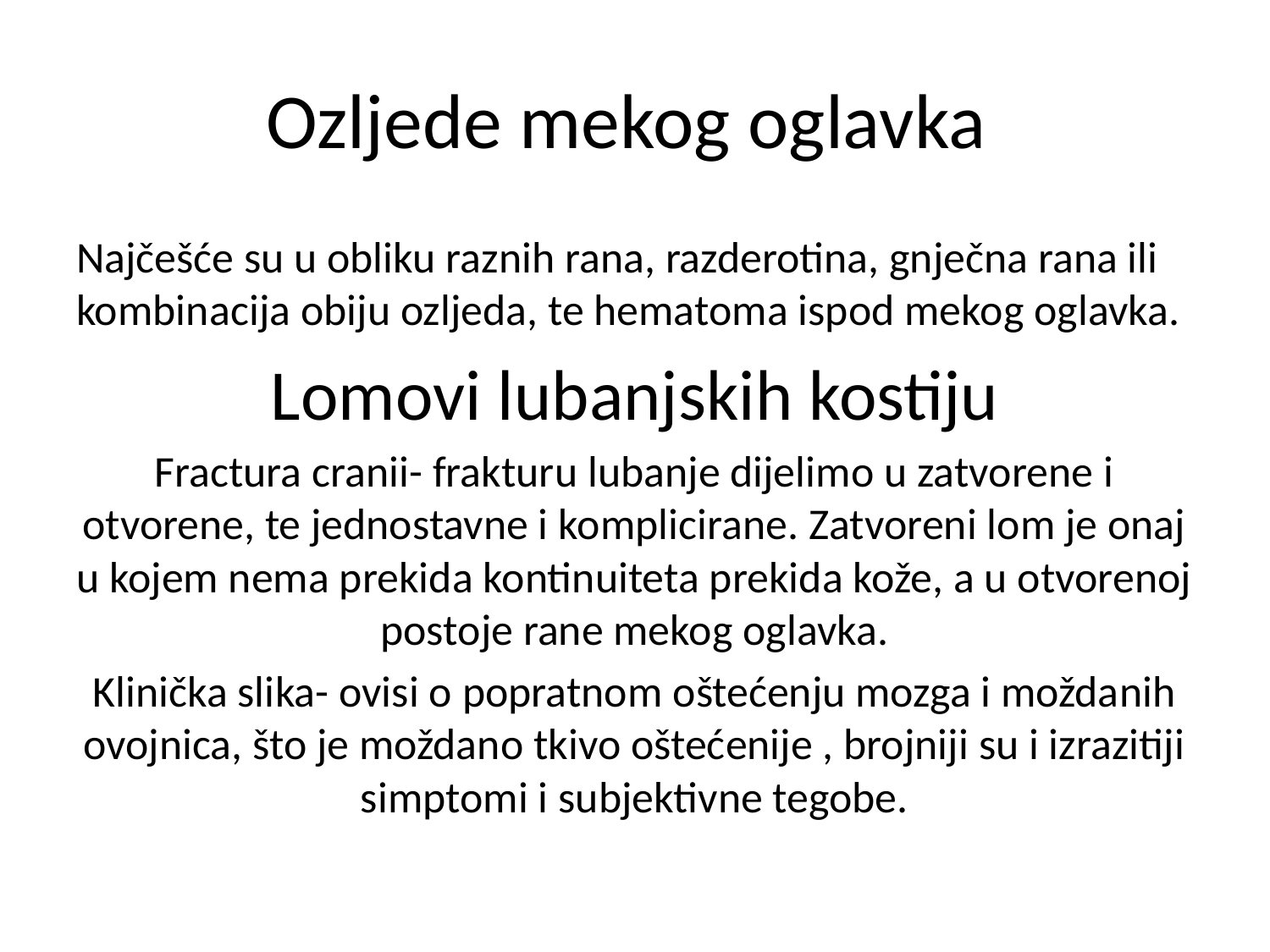

# Ozljede mekog oglavka
Najčešće su u obliku raznih rana, razderotina, gnječna rana ili kombinacija obiju ozljeda, te hematoma ispod mekog oglavka.
Lomovi lubanjskih kostiju
Fractura cranii- frakturu lubanje dijelimo u zatvorene i otvorene, te jednostavne i komplicirane. Zatvoreni lom je onaj u kojem nema prekida kontinuiteta prekida kože, a u otvorenoj postoje rane mekog oglavka.
Klinička slika- ovisi o popratnom oštećenju mozga i moždanih ovojnica, što je moždano tkivo oštećenije , brojniji su i izrazitiji simptomi i subjektivne tegobe.